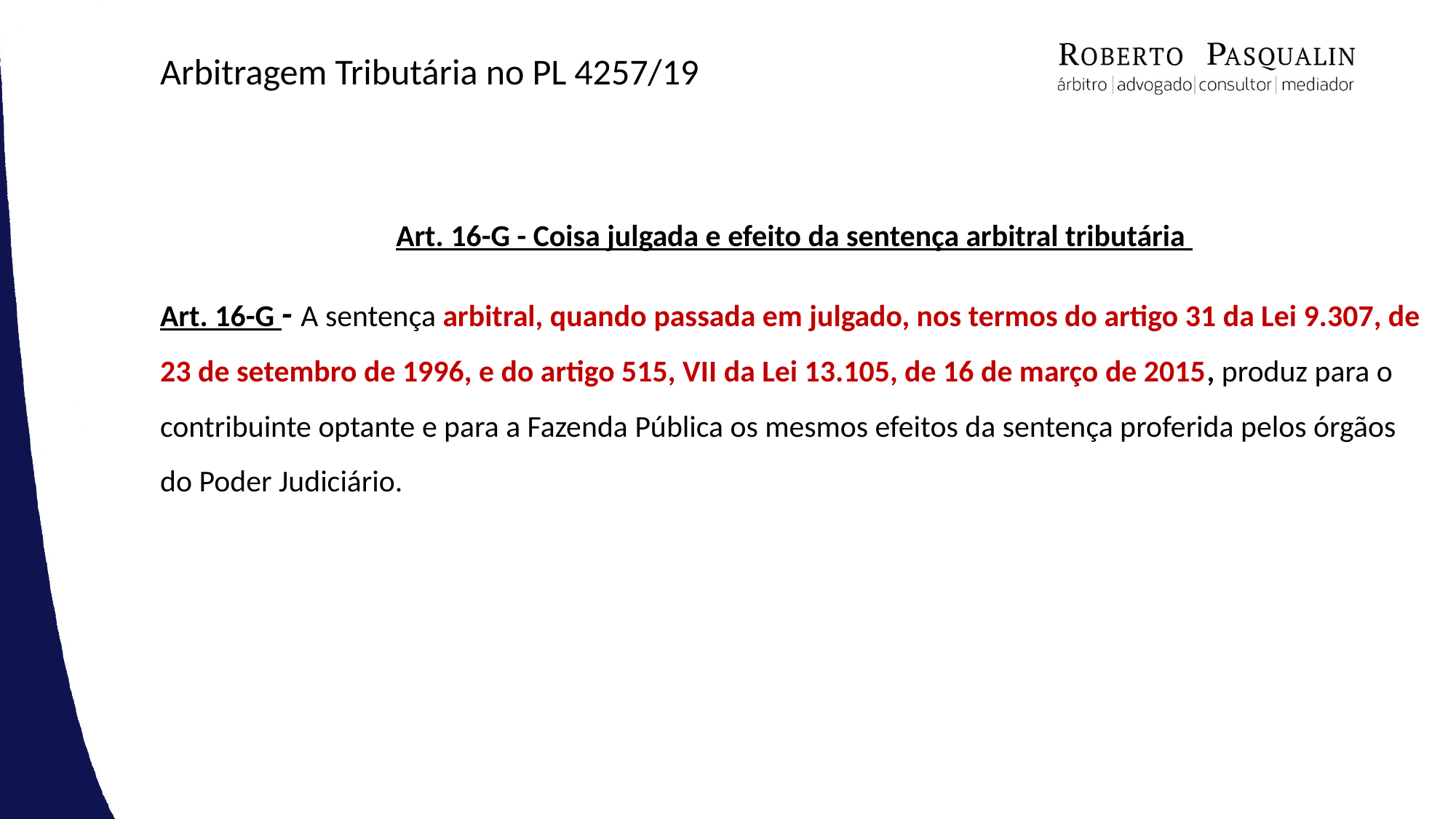

# Arbitragem Tributária no PL 4257/19

Art. 16-G - Coisa julgada e efeito da sentença arbitral tributária
Art. 16-G - A sentença arbitral, quando passada em julgado, nos termos do artigo 31 da Lei 9.307, de 23 de setembro de 1996, e do artigo 515, VII da Lei 13.105, de 16 de março de 2015, produz para o contribuinte optante e para a Fazenda Pública os mesmos efeitos da sentença proferida pelos órgãos do Poder Judiciário.